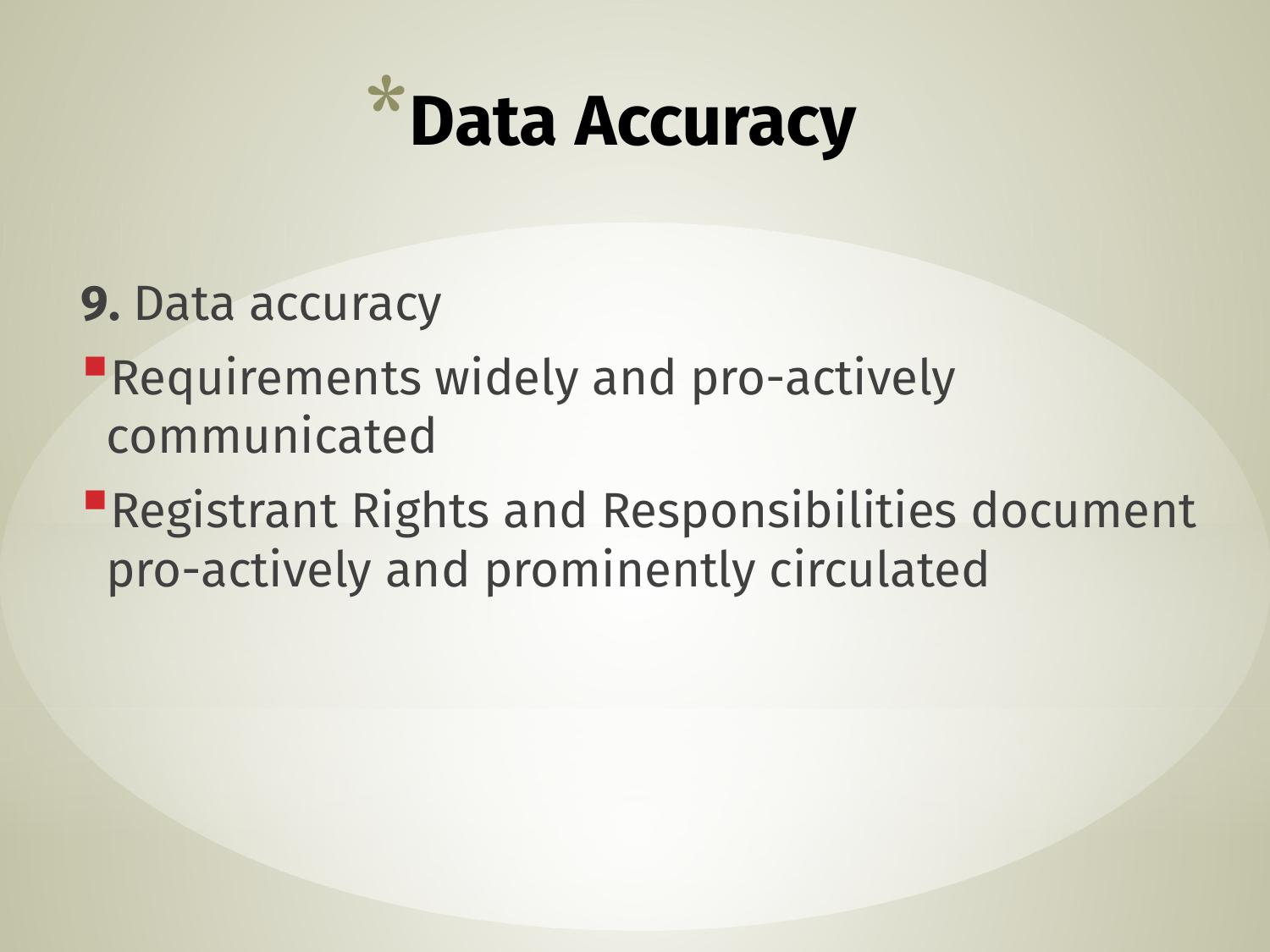

# Data Accuracy
9. Data accuracy
Requirements widely and pro-actively communicated
Registrant Rights and Responsibilities document pro-actively and prominently circulated